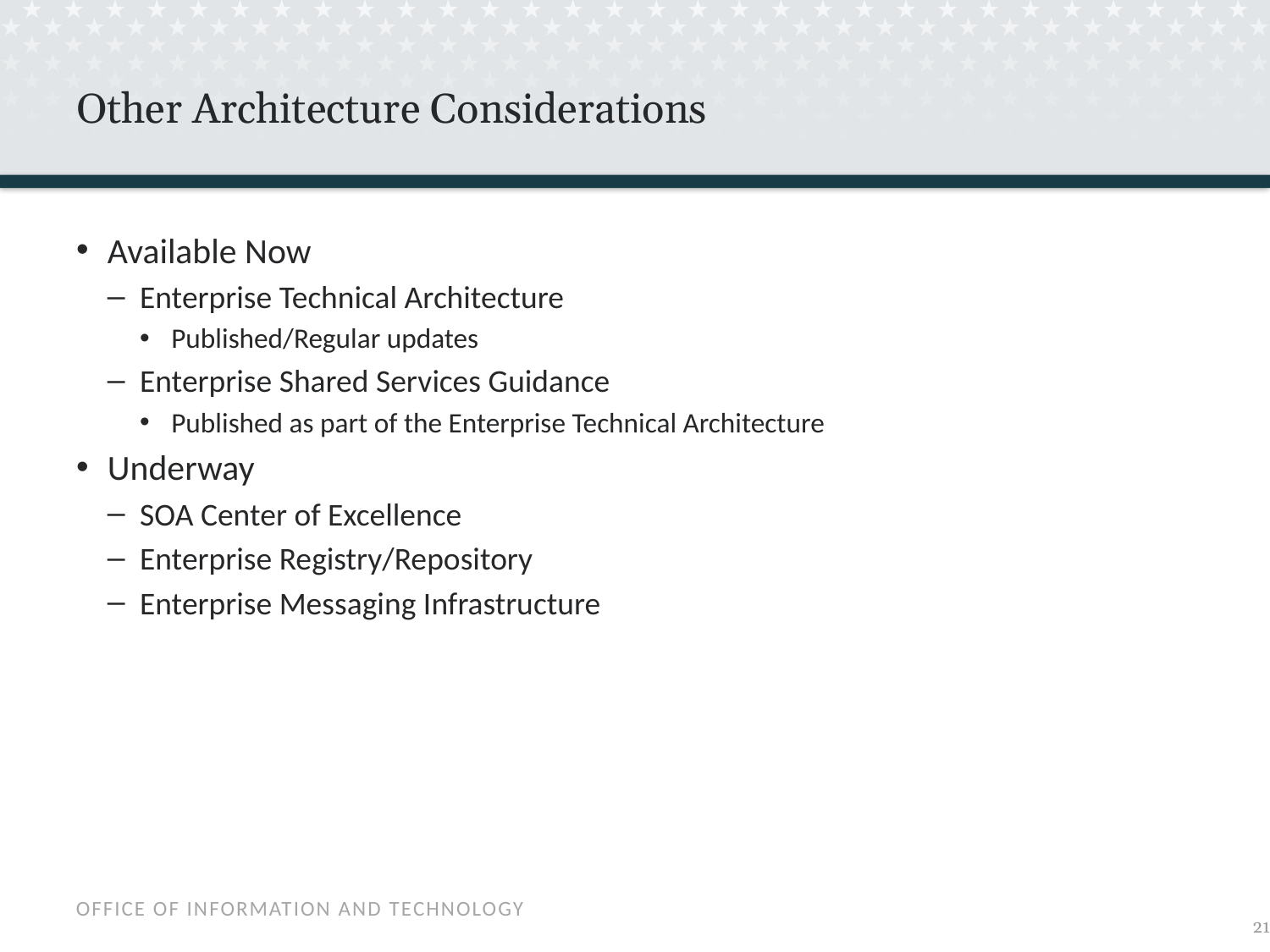

# Other Architecture Considerations
Available Now
Enterprise Technical Architecture
Published/Regular updates
Enterprise Shared Services Guidance
Published as part of the Enterprise Technical Architecture
Underway
SOA Center of Excellence
Enterprise Registry/Repository
Enterprise Messaging Infrastructure
21